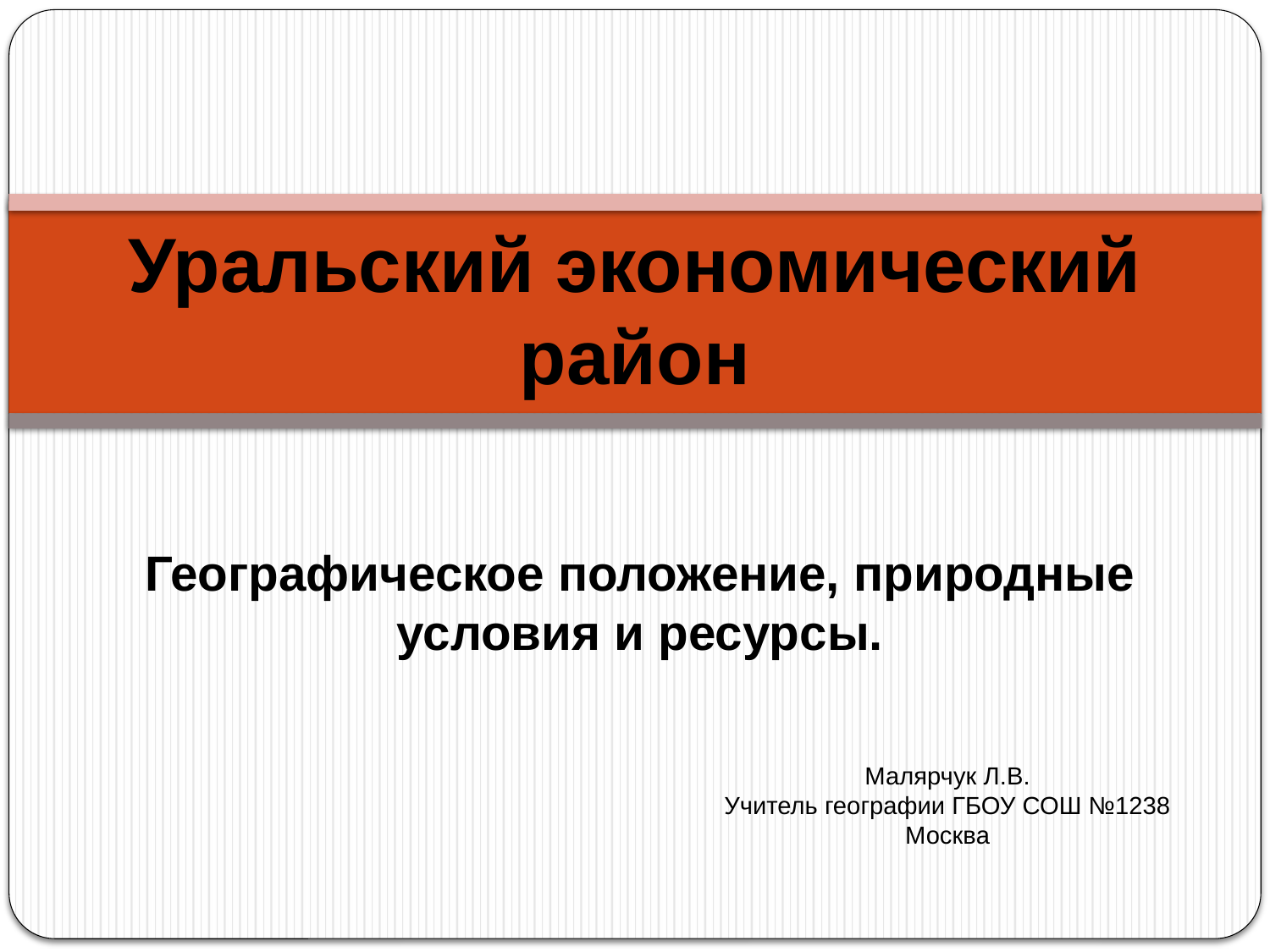

# Уральский экономический район
Географическое положение, природные условия и ресурсы.
Малярчук Л.В.
Учитель географии ГБОУ СОШ №1238
Москва